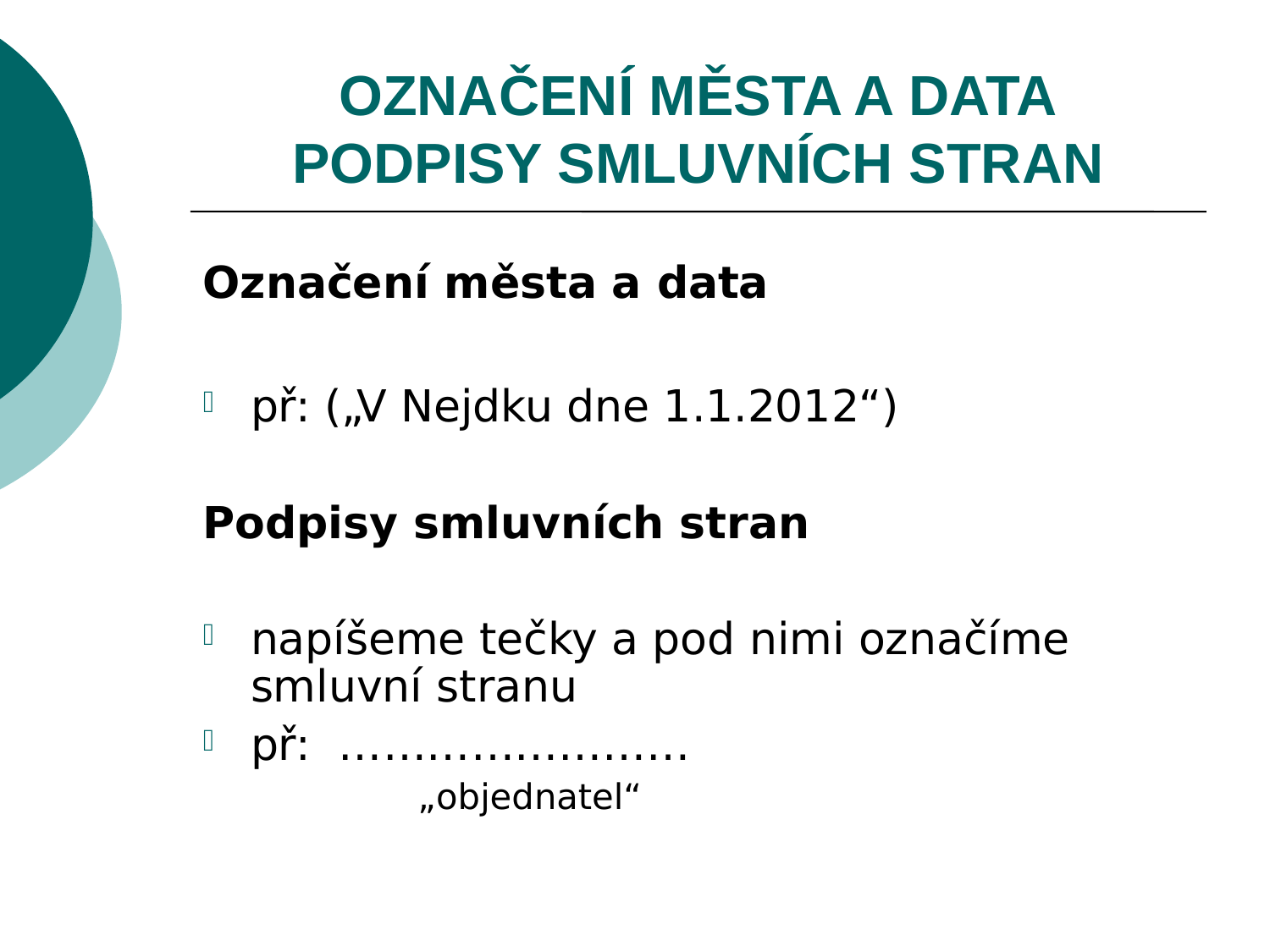

# OZNAČENÍ MĚSTA A DATA PODPISY SMLUVNÍCH STRAN
Označení města a data

př: („V Nejdku dne 1.1.2012“)

Podpisy smluvních stran

napíšeme tečky a pod nimi označíme smluvní stranu
př:  ……………………
	     „objednatel“